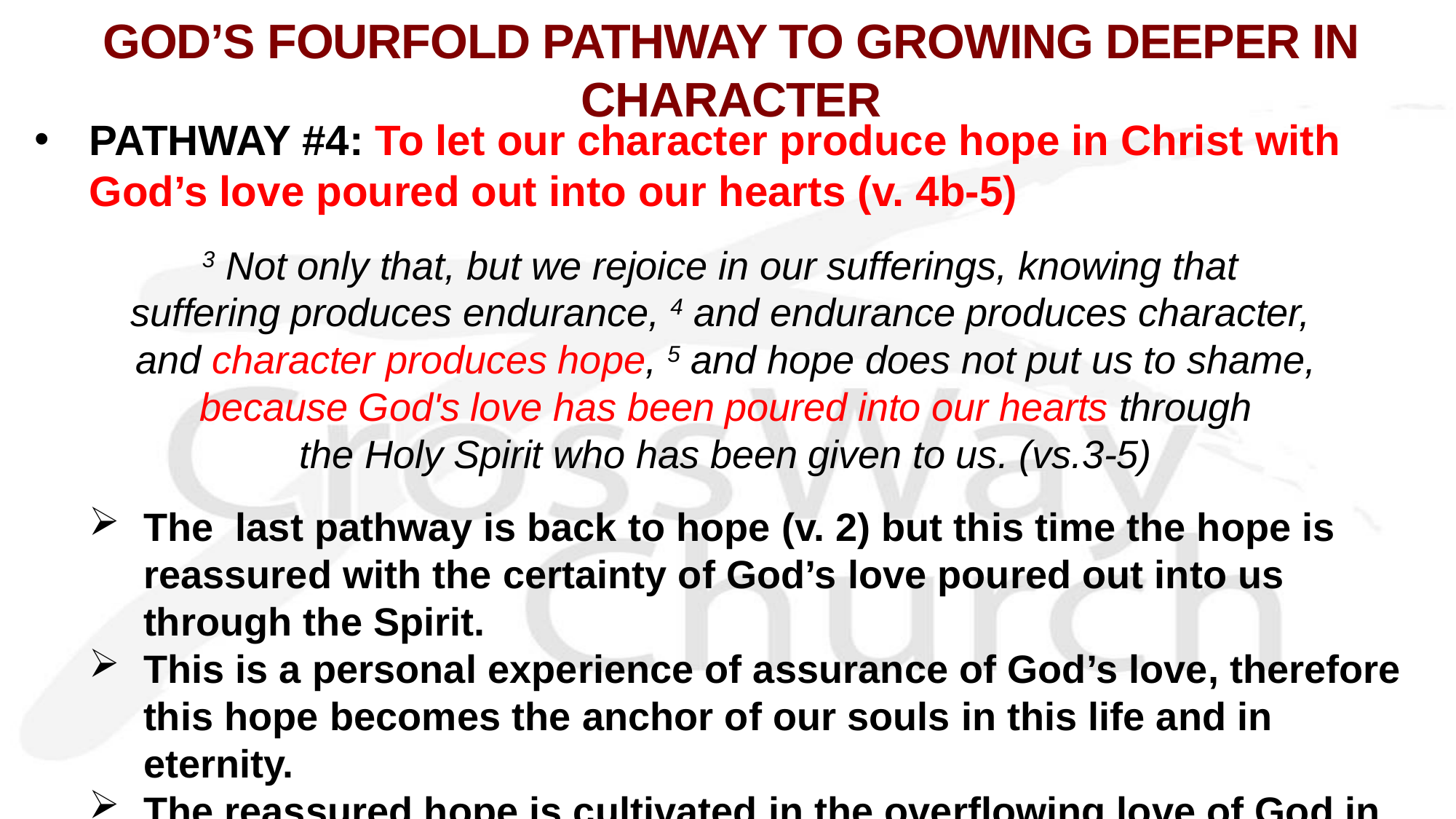

# GOD’S FOURFOLD PATHWAY TO GROWING DEEPER IN CHARACTER
PATHWAY #4: To let our character produce hope in Christ with God’s love poured out into our hearts (v. 4b-5)

3 Not only that, but we rejoice in our sufferings, knowing that
suffering produces endurance, 4 and endurance produces character,
and character produces hope, 5 and hope does not put us to shame,
 because God's love has been poured into our hearts through
the Holy Spirit who has been given to us. (vs.3-5)

The  last pathway is back to hope (v. 2) but this time the hope is reassured with the certainty of God’s love poured out into us through the Spirit.
This is a personal experience of assurance of God’s love, therefore this hope becomes the anchor of our souls in this life and in eternity.
The reassured hope is cultivated in the overflowing love of God in our heats in such a powerful undeniable way!